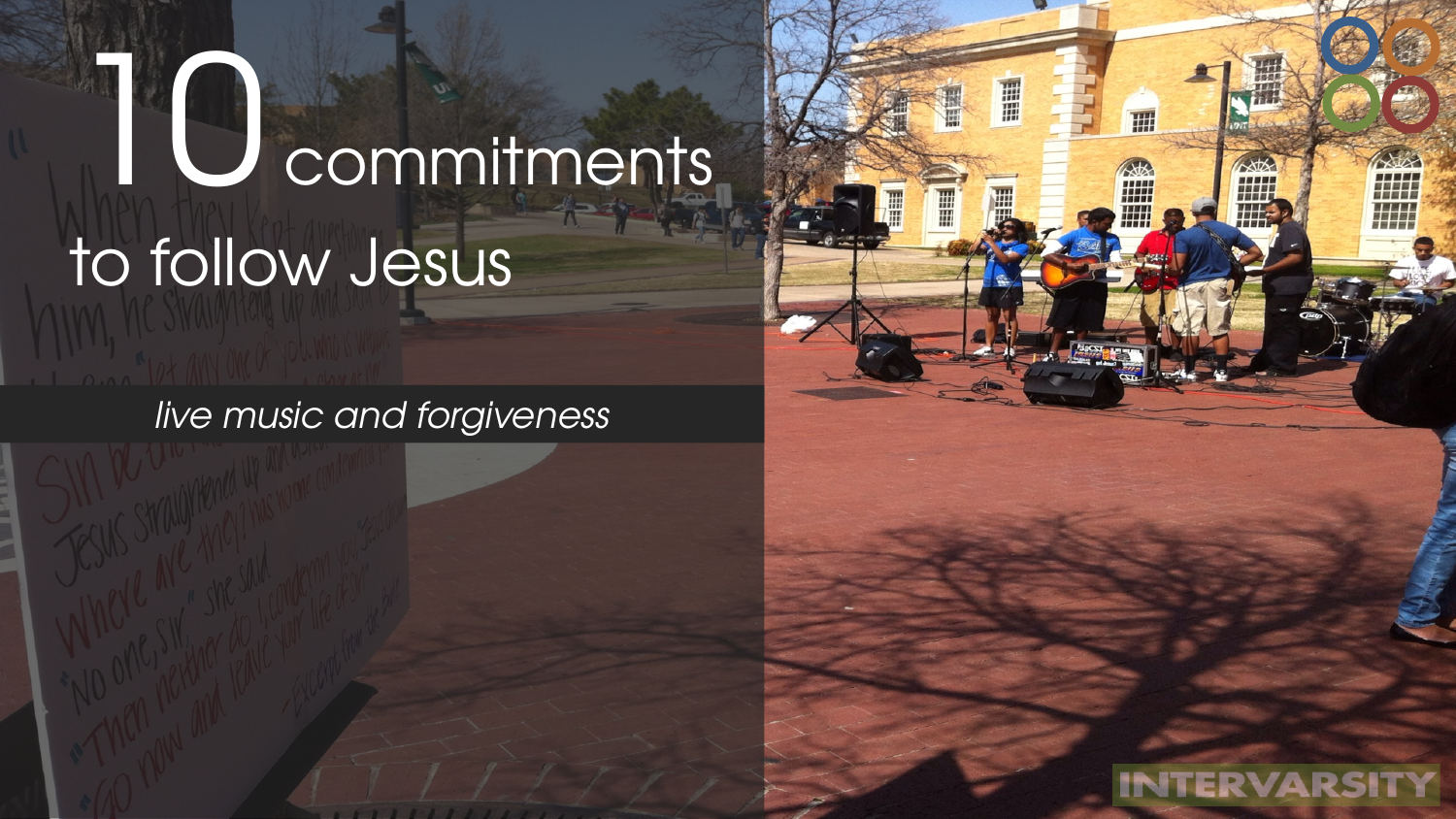

10 commitments to follow Jesus
live music and forgiveness